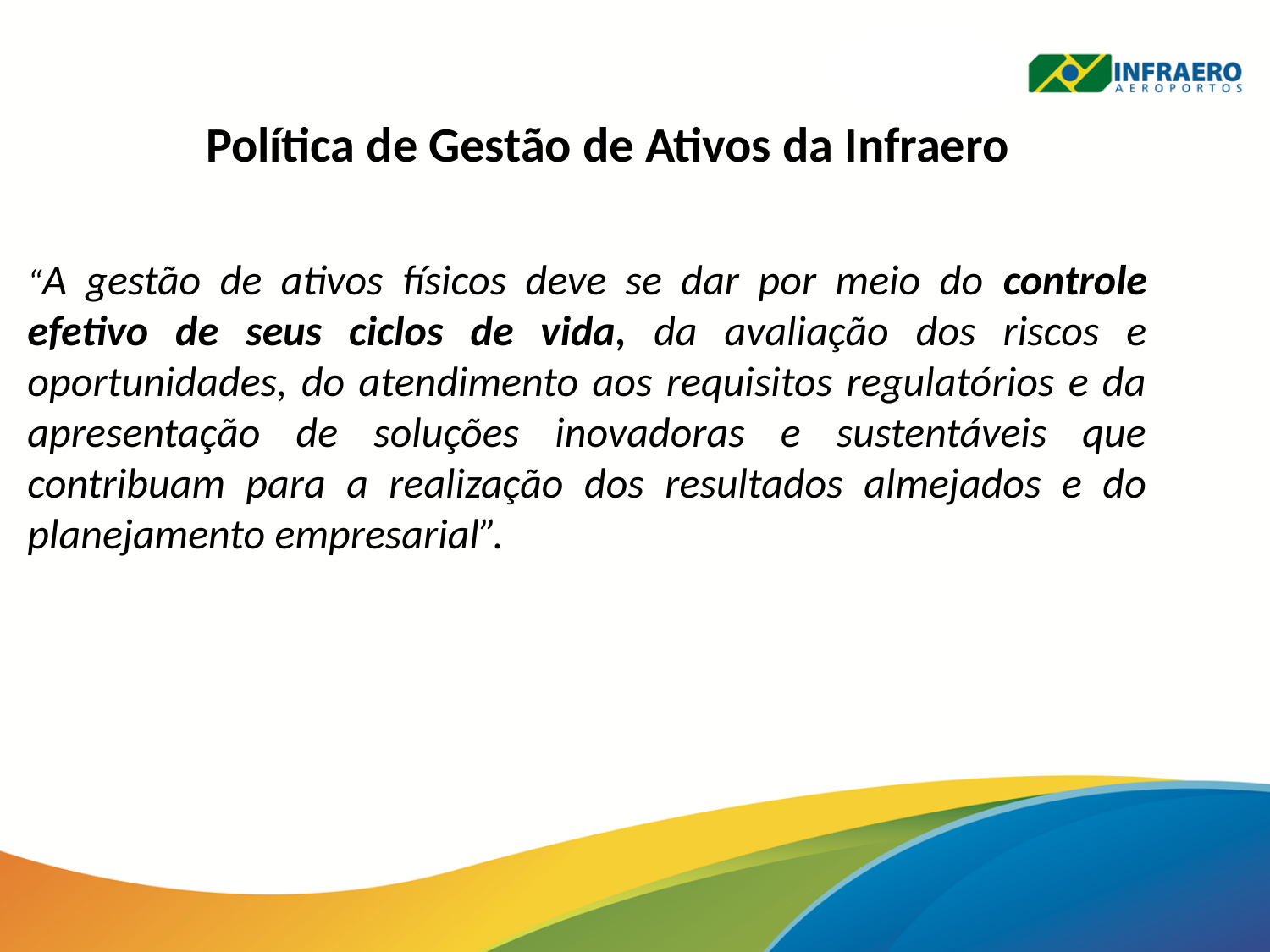

Política de Gestão de Ativos da Infraero
“A gestão de ativos físicos deve se dar por meio do controle efetivo de seus ciclos de vida, da avaliação dos riscos e oportunidades, do atendimento aos requisitos regulatórios e da apresentação de soluções inovadoras e sustentáveis que contribuam para a realização dos resultados almejados e do planejamento empresarial”.